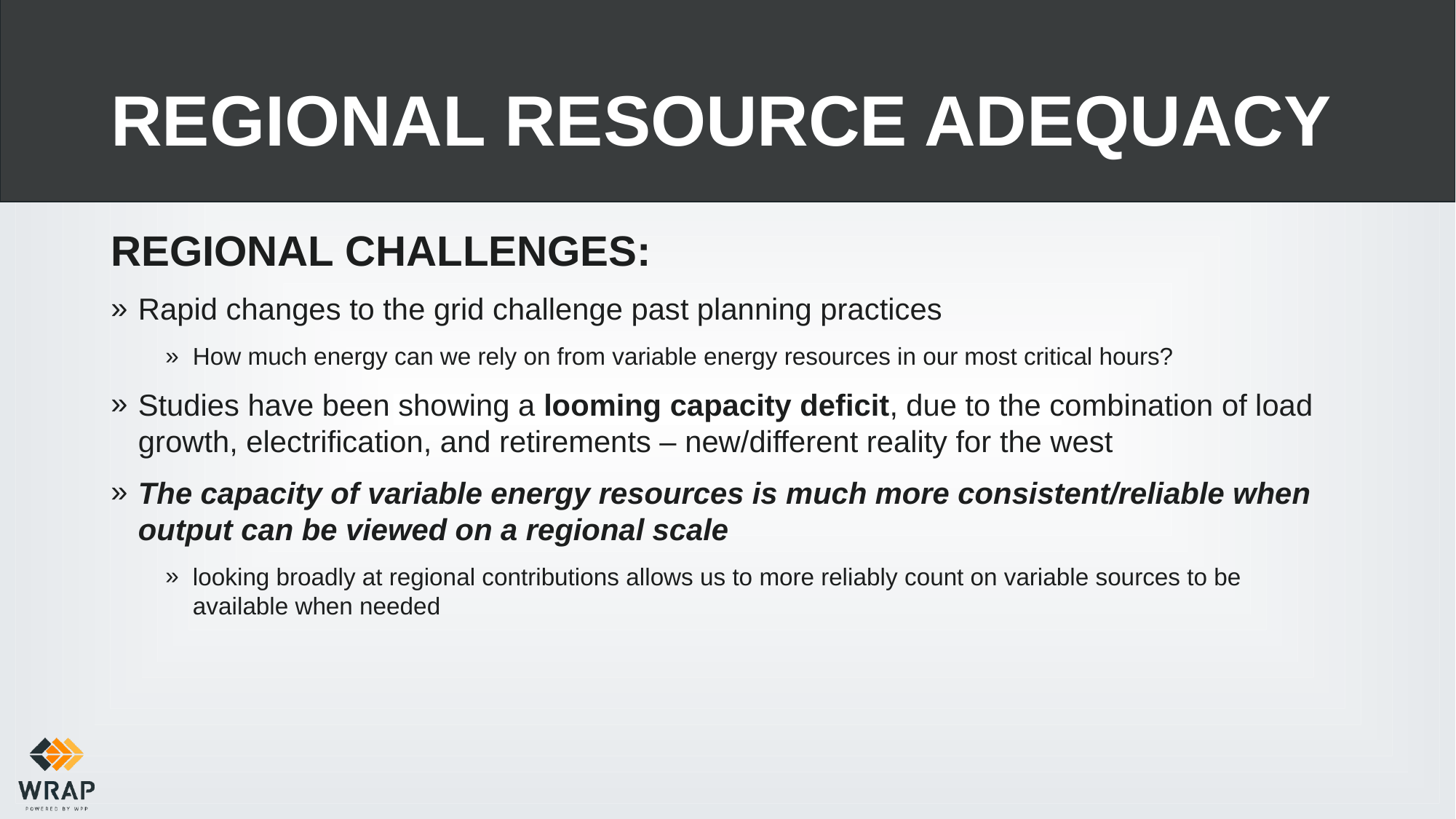

# Regional Resource Adequacy
Regional Challenges:
Rapid changes to the grid challenge past planning practices
How much energy can we rely on from variable energy resources in our most critical hours?
Studies have been showing a looming capacity deficit, due to the combination of load growth, electrification, and retirements – new/different reality for the west
The capacity of variable energy resources is much more consistent/reliable when output can be viewed on a regional scale
looking broadly at regional contributions allows us to more reliably count on variable sources to be available when needed